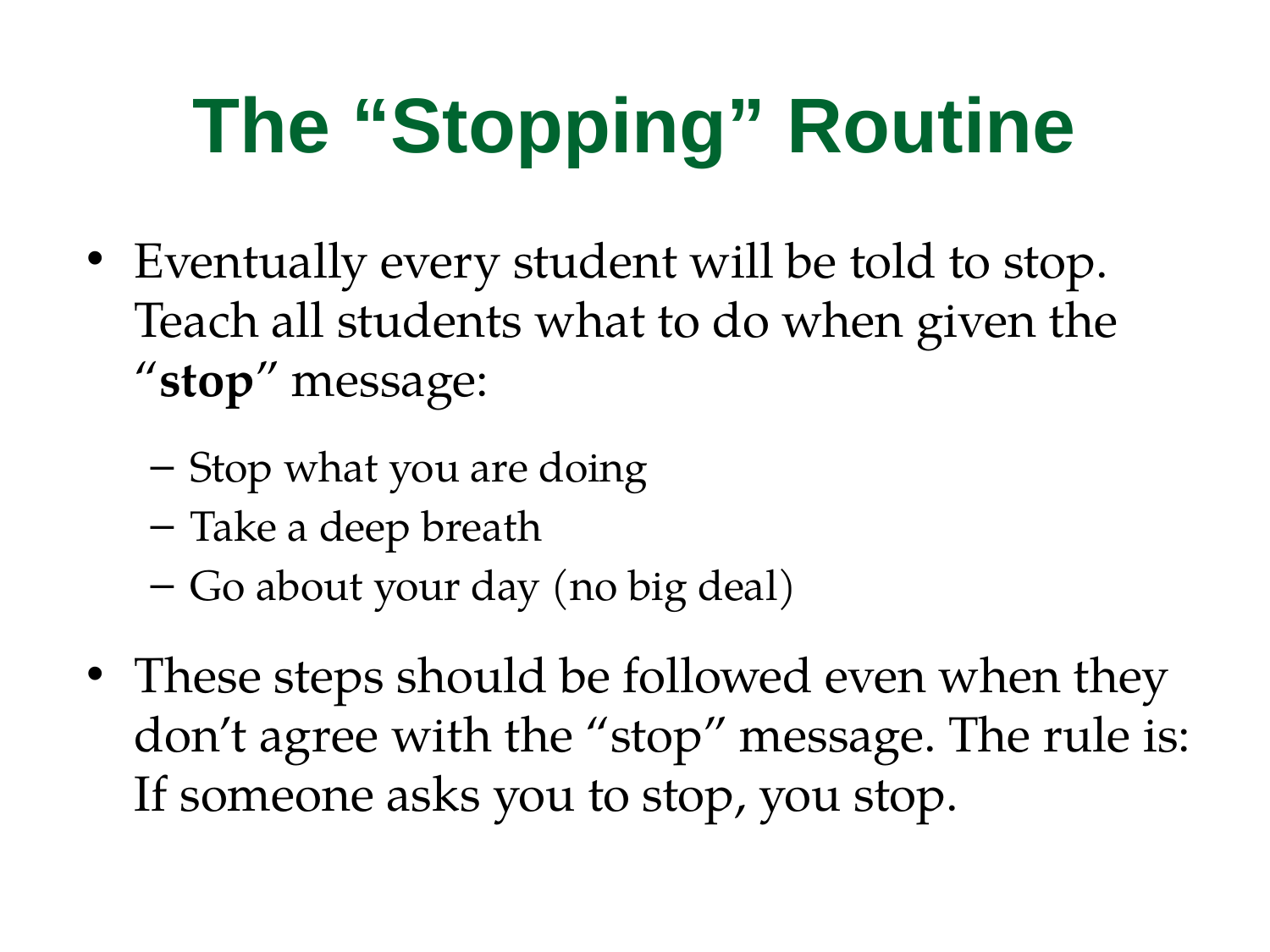

# The “Stopping” Routine
Eventually every student will be told to stop. Teach all students what to do when given the “stop” message:

Stop what you are doing
Take a deep breath
Go about your day (no big deal)

These steps should be followed even when they don’t agree with the “stop” message. The rule is: If someone asks you to stop, you stop.